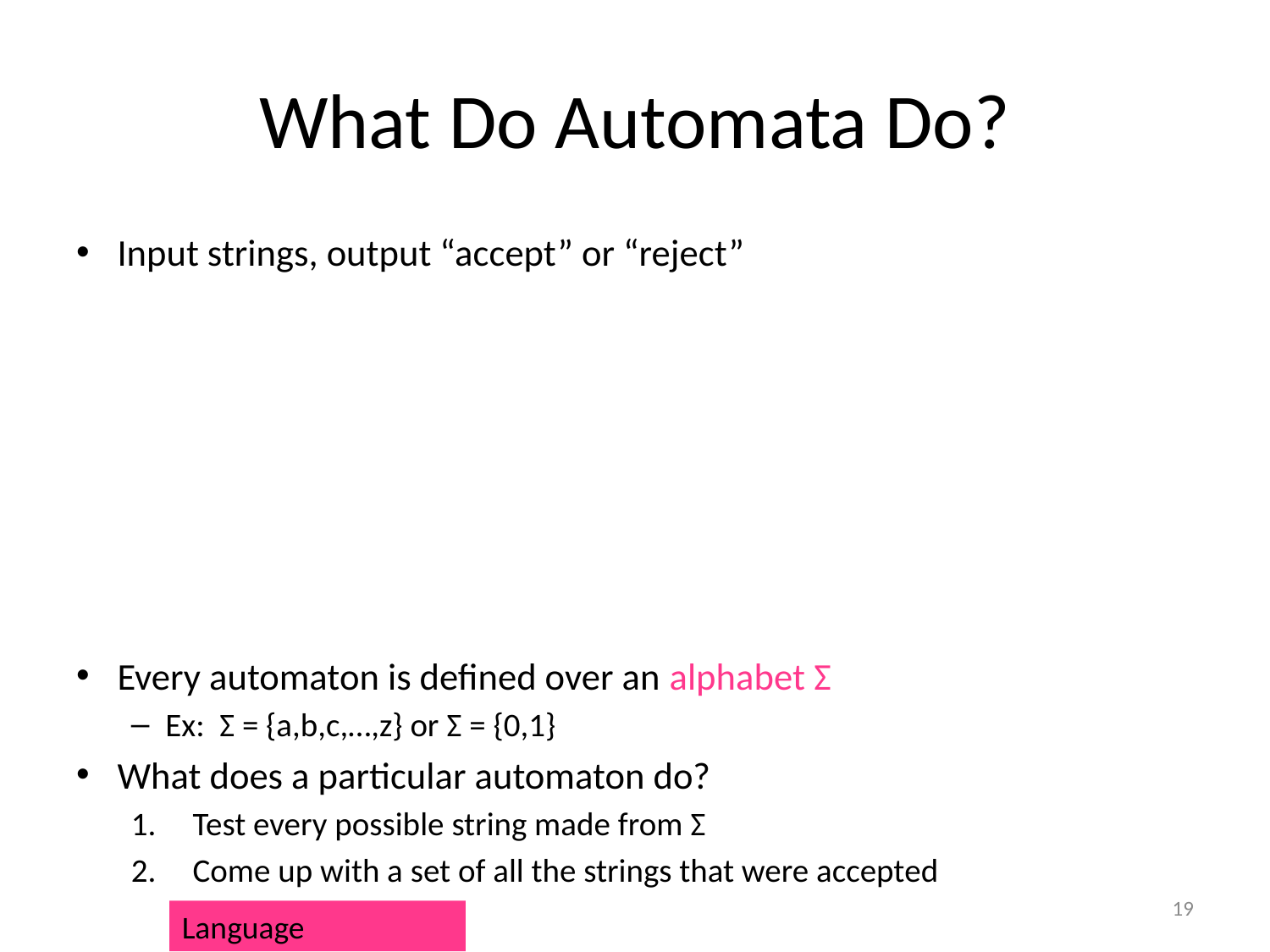

# What Do Automata Do?
Input strings, output “accept” or “reject”

Every automaton is defined over an alphabet Σ
Ex:  Σ = {a,b,c,…,z} or Σ = {0,1}
What does a particular automaton do?
Test every possible string made from Σ
Come up with a set of all the strings that were accepted
19
Language